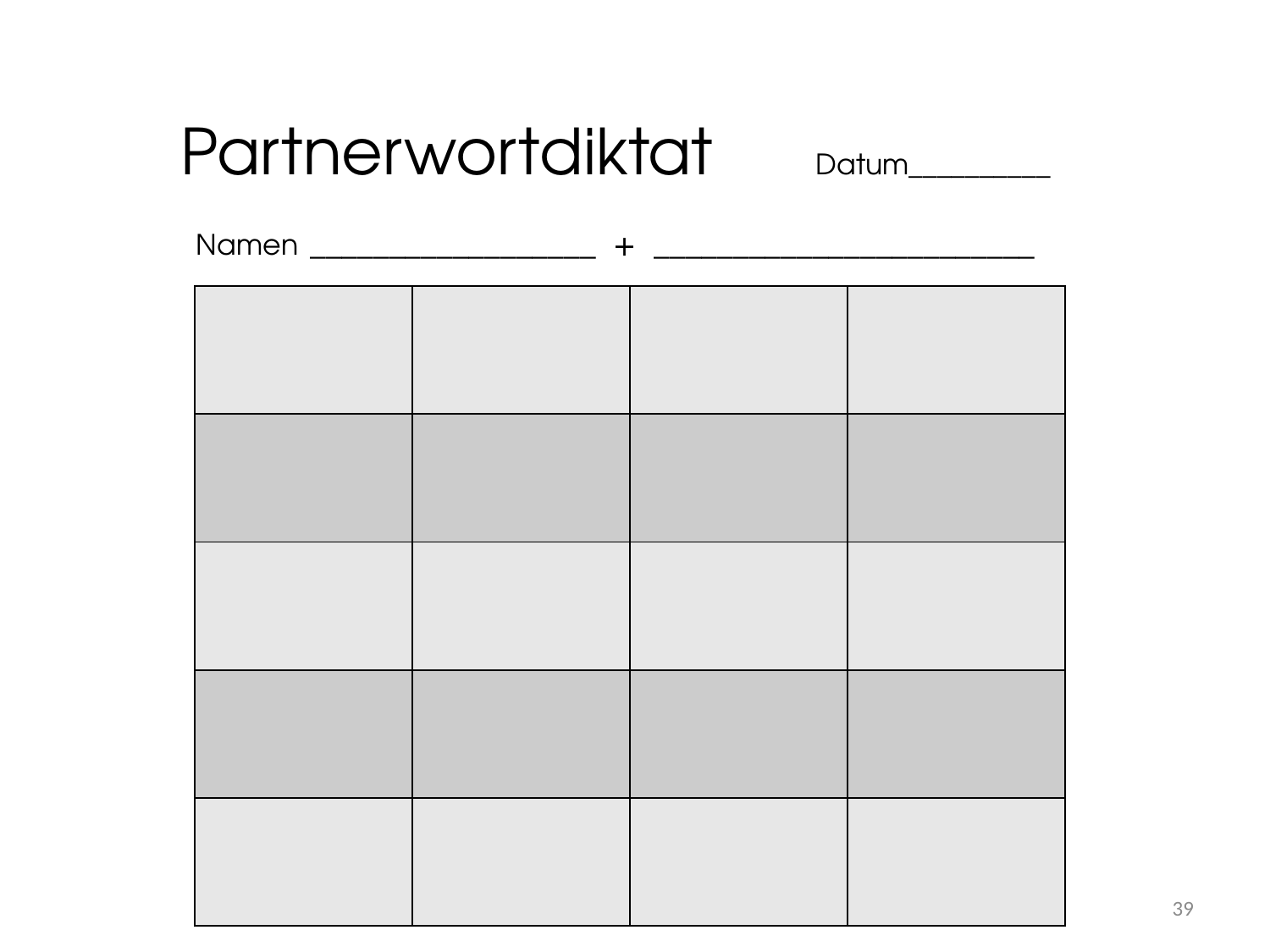

# Partnerwortdiktat  	Datum__________ Namen __________________  +  ________________________
|  |  |  |  |
| --- | --- | --- | --- |
|  |  |  |  |
|  |  |  |  |
|  |  |  |  |
|  |  |  |  |
39